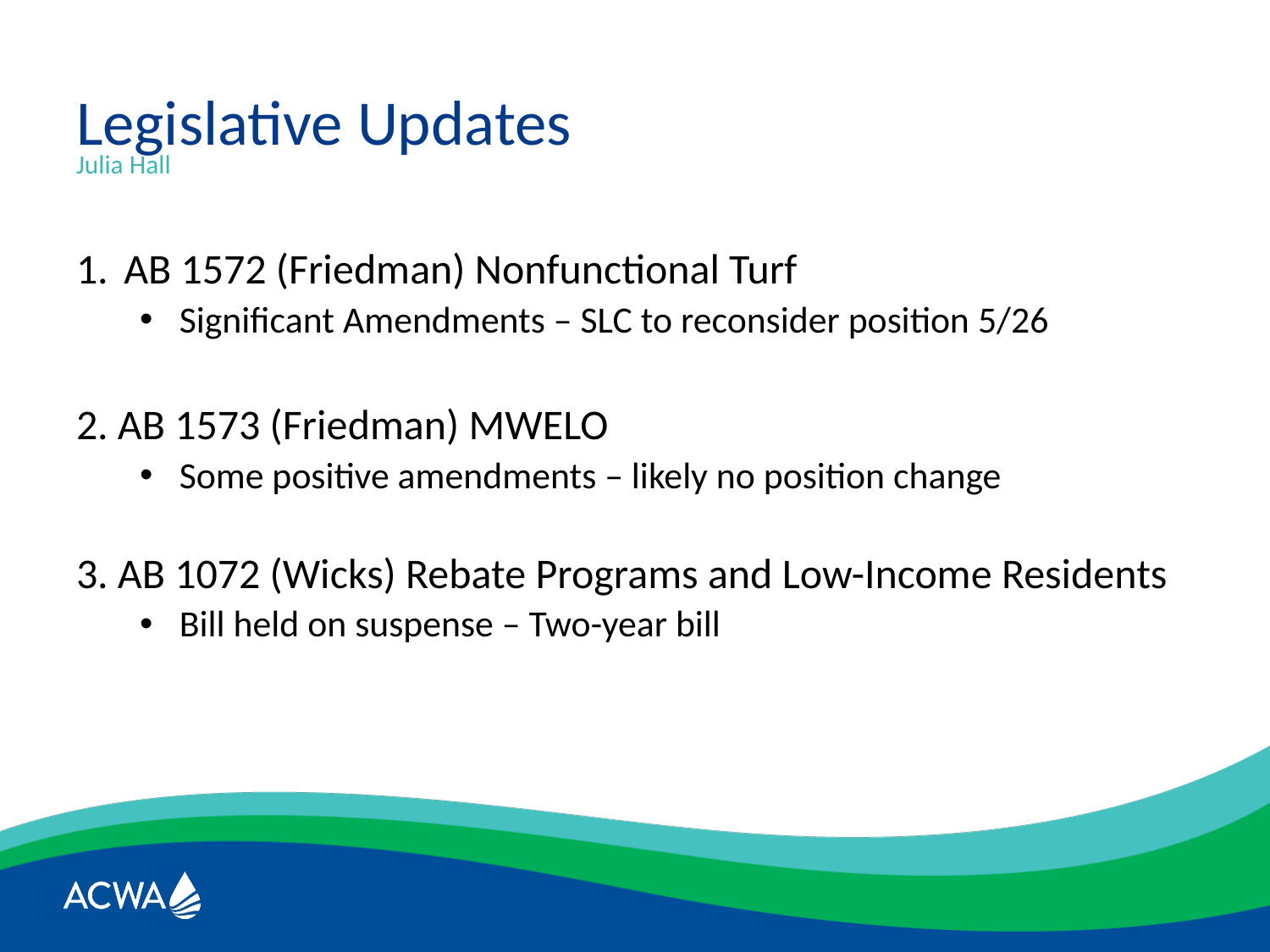

# Legislative Updates
Julia Hall
AB 1572 (Friedman) Nonfunctional Turf
Significant Amendments – SLC to reconsider position 5/26

2. AB 1573 (Friedman) MWELO
Some positive amendments – likely no position change

3. AB 1072 (Wicks) Rebate Programs and Low-Income Residents
Bill held on suspense – Two-year bill